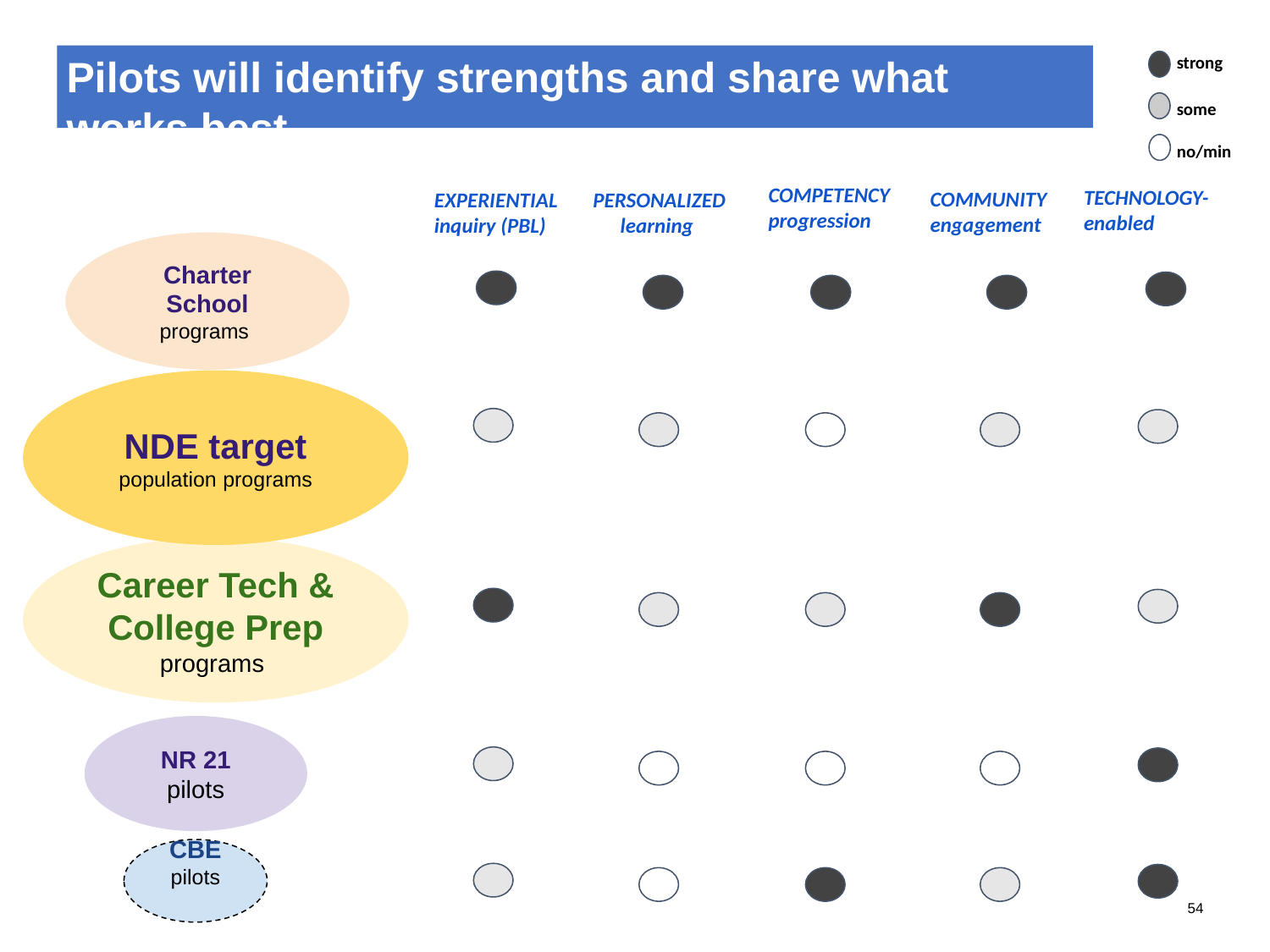

strong
Pilots will identify strengths and share what works best

some

no/min

COMPETENCY progression
TECHNOLOGY- enabled
COMMUNITY engagement

EXPERIENTIAL inquiry (PBL)

PERSONALIZED learning

Charter School programs

NDE target population programs

Career Tech & College Prep programs

NR 21 pilots

CBE pilots

54